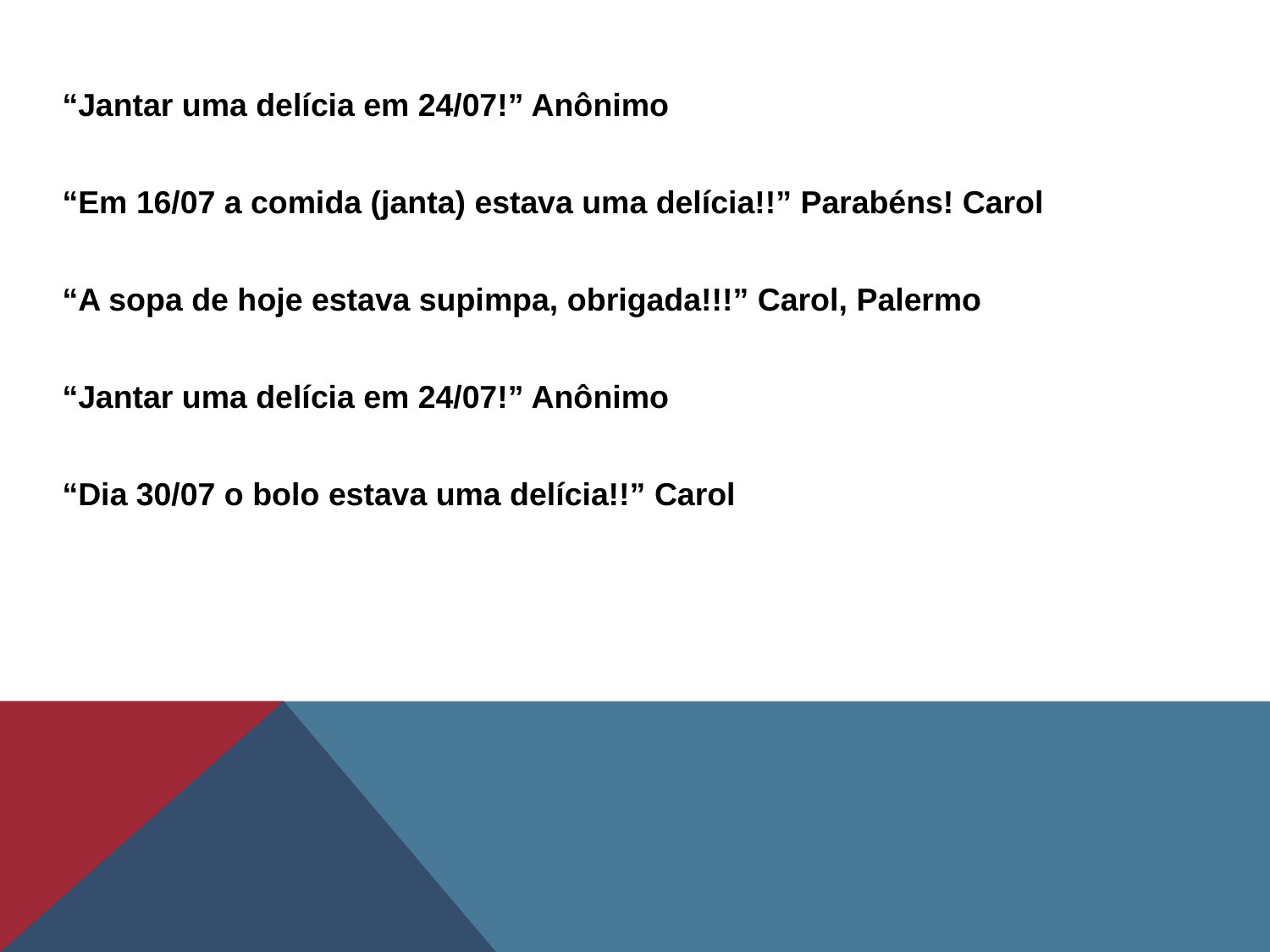

“Jantar uma delícia em 24/07!” Anônimo

“Em 16/07 a comida (janta) estava uma delícia!!” Parabéns! Carol

“A sopa de hoje estava supimpa, obrigada!!!” Carol, Palermo

“Jantar uma delícia em 24/07!” Anônimo

“Dia 30/07 o bolo estava uma delícia!!” Carol